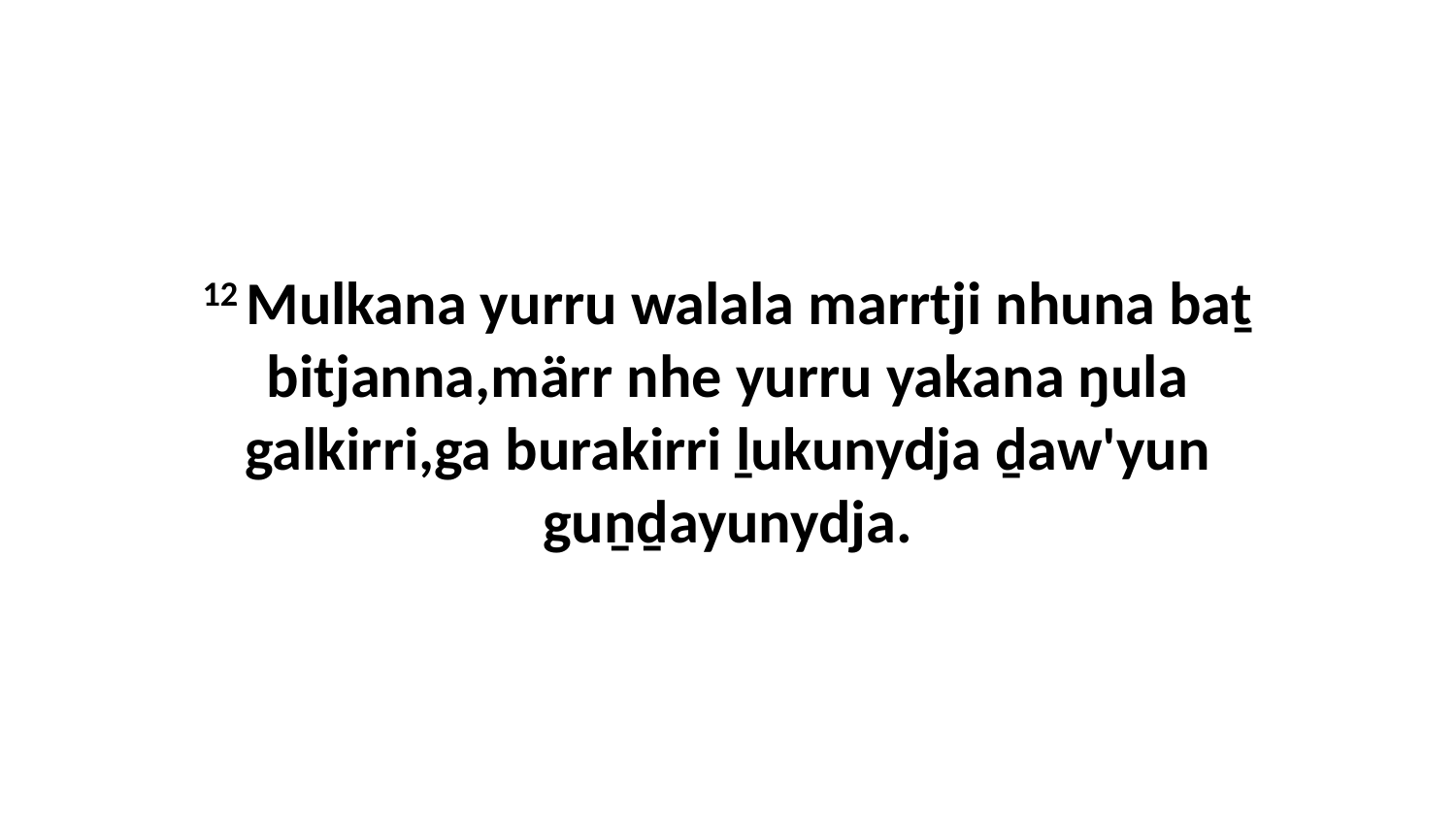

12 Mulkana yurru walala marrtji nhuna baṯ bitjanna,märr nhe yurru yakana ŋula galkirri,ga burakirri ḻukunydja ḏaw'yun guṉḏayunydja.